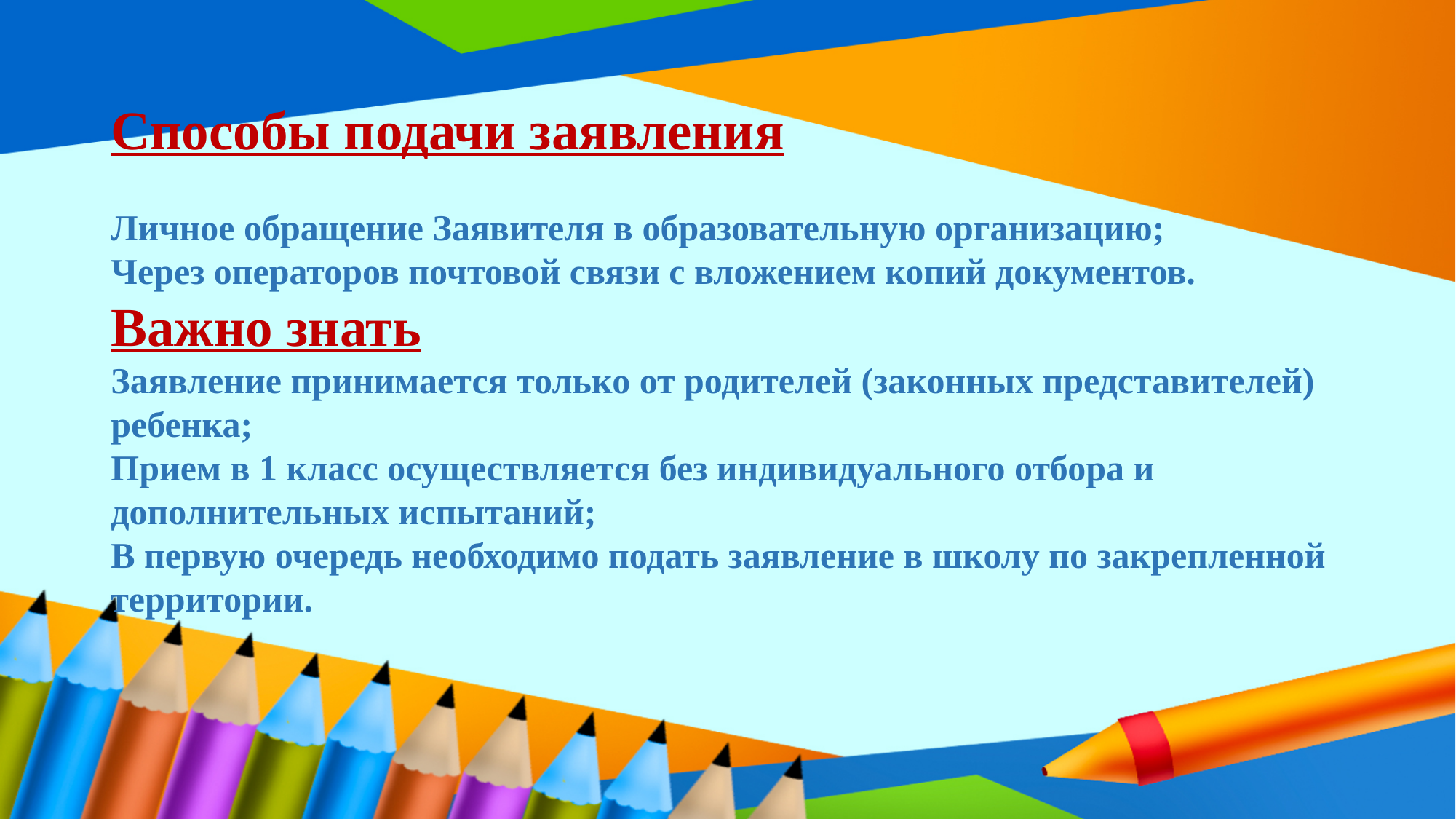

# Способы подачи заявления Личное обращение Заявителя в образовательную организацию; Через операторов почтовой связи с вложением копий документов. Важно знать Заявление принимается только от родителей (законных представителей) ребенка; Прием в 1 класс осуществляется без индивидуального отбора и дополнительных испытаний; В первую очередь необходимо подать заявление в школу по закрепленной территории.